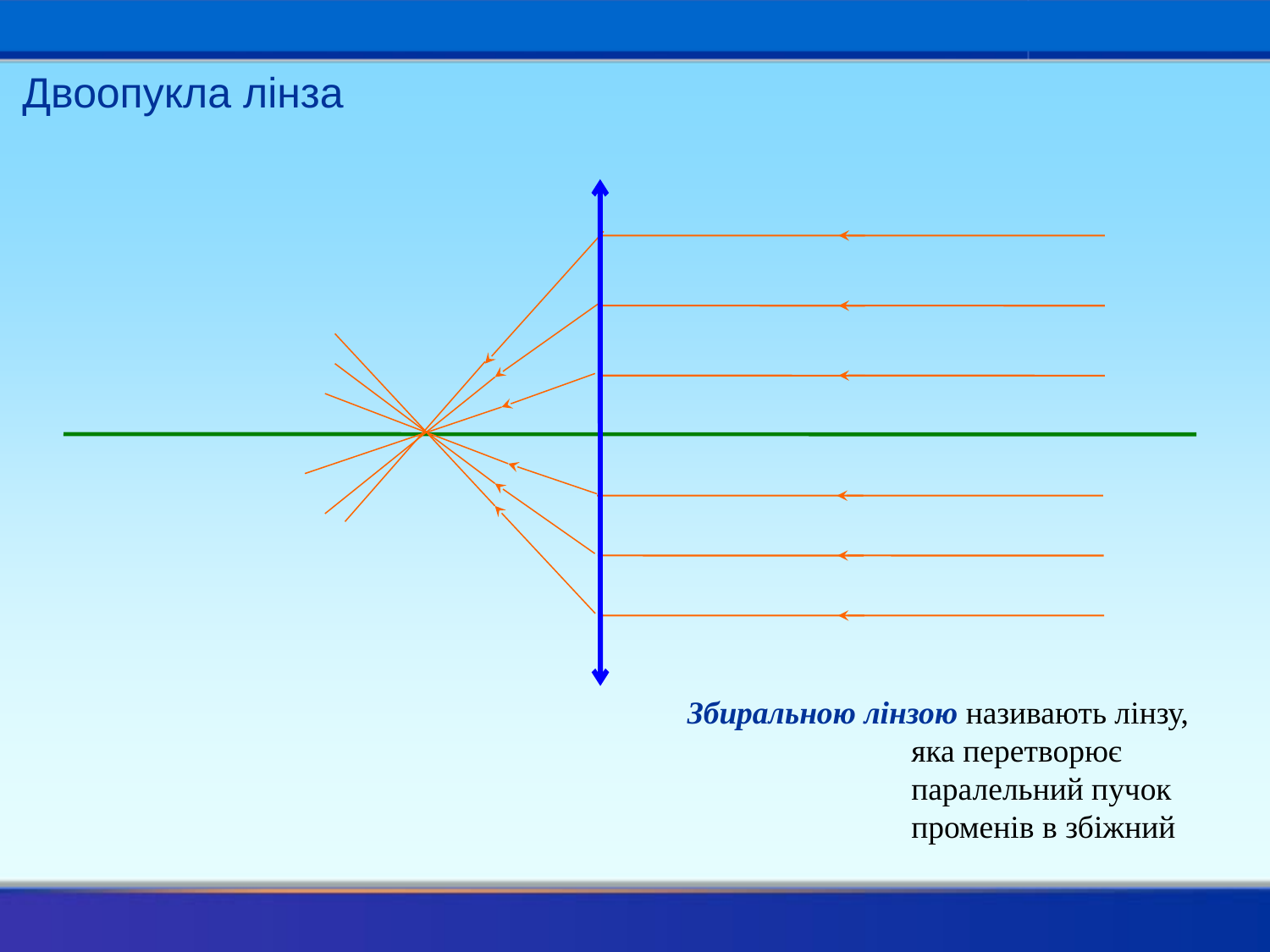

Двоопукла лінза

Збиральною лінзою називають лінзу, яка перетворює паралельний пучок променів в збіжний